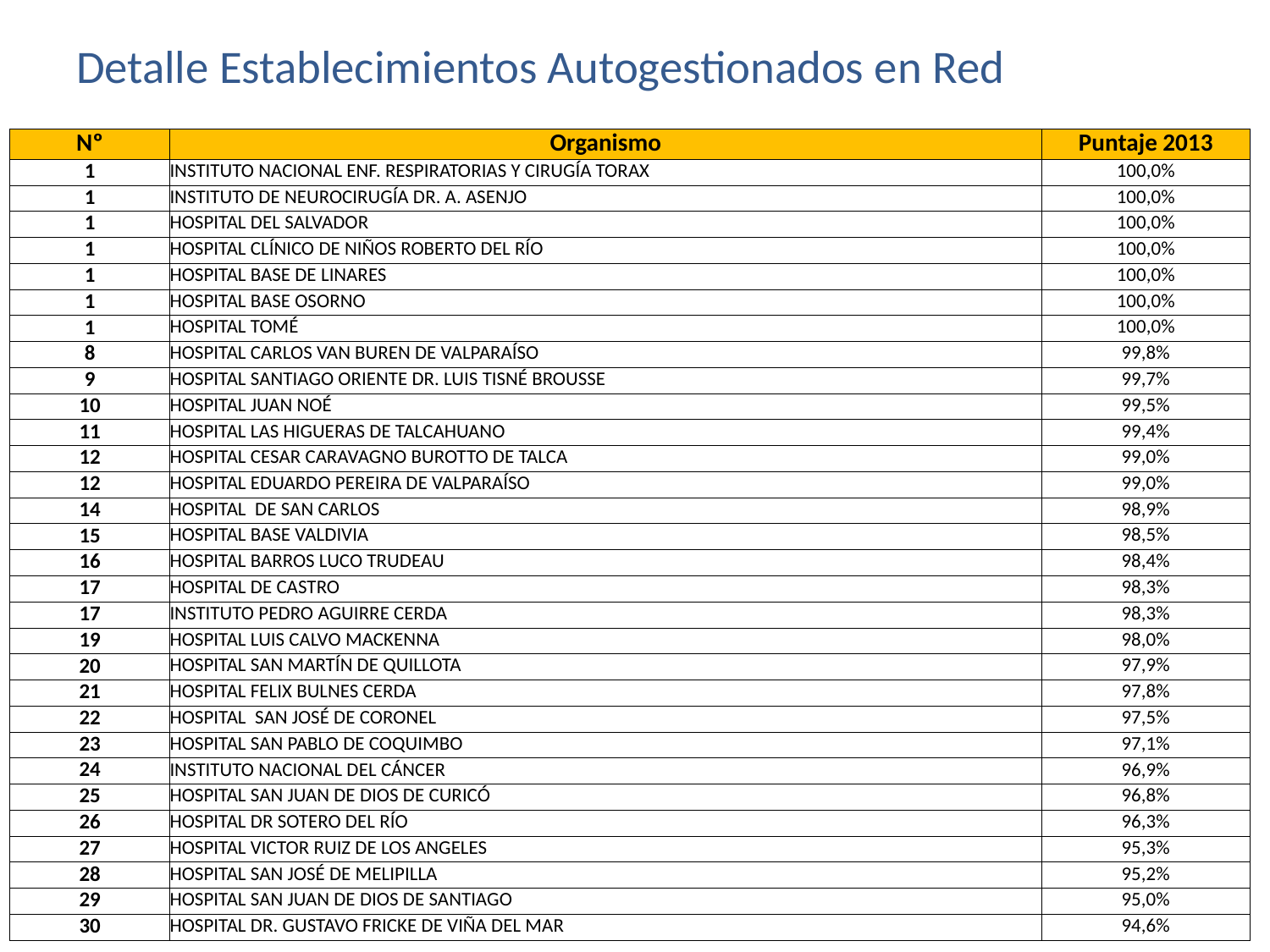

# Detalle Establecimientos Autogestionados en Red
| Nº | Organismo | Puntaje 2013 |
| --- | --- | --- |
| 1 | INSTITUTO NACIONAL ENF. RESPIRATORIAS Y CIRUGÍA TORAX | 100,0% |
| 1 | INSTITUTO DE NEUROCIRUGÍA DR. A. ASENJO | 100,0% |
| 1 | HOSPITAL DEL SALVADOR | 100,0% |
| 1 | HOSPITAL CLÍNICO DE NIÑOS ROBERTO DEL RÍO | 100,0% |
| 1 | HOSPITAL BASE DE LINARES | 100,0% |
| 1 | HOSPITAL BASE OSORNO | 100,0% |
| 1 | HOSPITAL TOMÉ | 100,0% |
| 8 | HOSPITAL CARLOS VAN BUREN DE VALPARAÍSO | 99,8% |
| 9 | HOSPITAL SANTIAGO ORIENTE DR. LUIS TISNÉ BROUSSE | 99,7% |
| 10 | HOSPITAL JUAN NOÉ | 99,5% |
| 11 | HOSPITAL LAS HIGUERAS DE TALCAHUANO | 99,4% |
| 12 | HOSPITAL CESAR CARAVAGNO BUROTTO DE TALCA | 99,0% |
| 12 | HOSPITAL EDUARDO PEREIRA DE VALPARAÍSO | 99,0% |
| 14 | HOSPITAL DE SAN CARLOS | 98,9% |
| 15 | HOSPITAL BASE VALDIVIA | 98,5% |
| 16 | HOSPITAL BARROS LUCO TRUDEAU | 98,4% |
| 17 | HOSPITAL DE CASTRO | 98,3% |
| 17 | INSTITUTO PEDRO AGUIRRE CERDA | 98,3% |
| 19 | HOSPITAL LUIS CALVO MACKENNA | 98,0% |
| 20 | HOSPITAL SAN MARTÍN DE QUILLOTA | 97,9% |
| 21 | HOSPITAL FELIX BULNES CERDA | 97,8% |
| 22 | HOSPITAL SAN JOSÉ DE CORONEL | 97,5% |
| 23 | HOSPITAL SAN PABLO DE COQUIMBO | 97,1% |
| 24 | INSTITUTO NACIONAL DEL CÁNCER | 96,9% |
| 25 | HOSPITAL SAN JUAN DE DIOS DE CURICÓ | 96,8% |
| 26 | HOSPITAL DR SOTERO DEL RÍO | 96,3% |
| 27 | HOSPITAL VICTOR RUIZ DE LOS ANGELES | 95,3% |
| 28 | HOSPITAL SAN JOSÉ DE MELIPILLA | 95,2% |
| 29 | HOSPITAL SAN JUAN DE DIOS DE SANTIAGO | 95,0% |
| 30 | HOSPITAL DR. GUSTAVO FRICKE DE VIÑA DEL MAR | 94,6% |